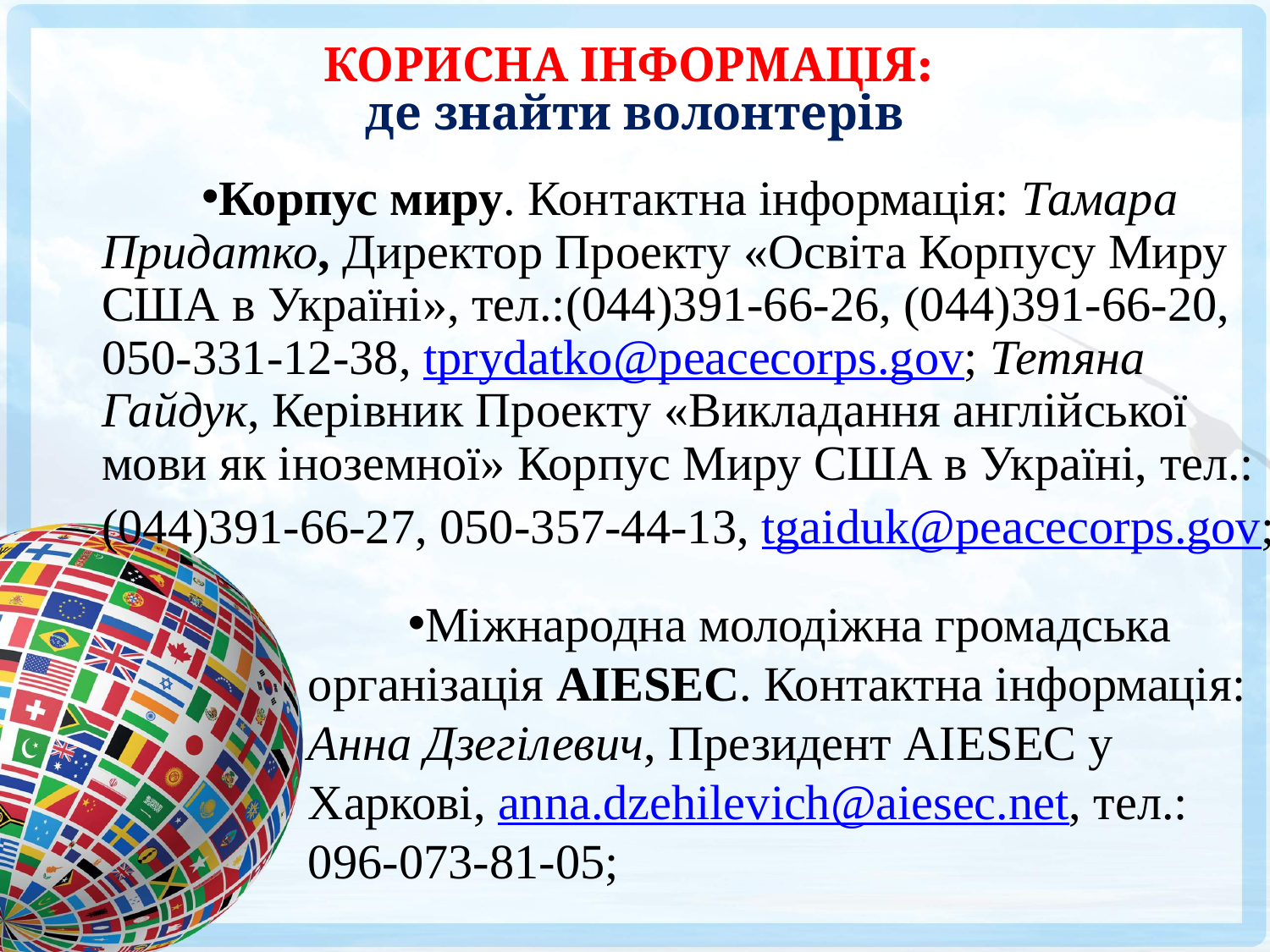

# КОРИСНА ІНФОРМАЦІЯ: де знайти волонтерів
Корпус миру. Контактна інформація: Тамара Придатко, Директор Проекту «Освіта Корпусу Миру США в Україні», тел.:(044)391-66-26, (044)391-66-20, 050-331-12-38, tprydatko@peacecorps.gov; Тетяна Гайдук, Керівник Проекту «Викладання англійської мови як іноземної» Корпус Миру США в Україні, тел.:
(044)391-66-27, 050-357-44-13, tgaiduk@peacecorps.gov;
Міжнародна молодіжна громадська організація AIESEC. Контактна інформація: Анна Дзегілевич, Президент AIESEC у Харкові, anna.dzehilevich@aiesec.net, тел.: 096-073-81-05;